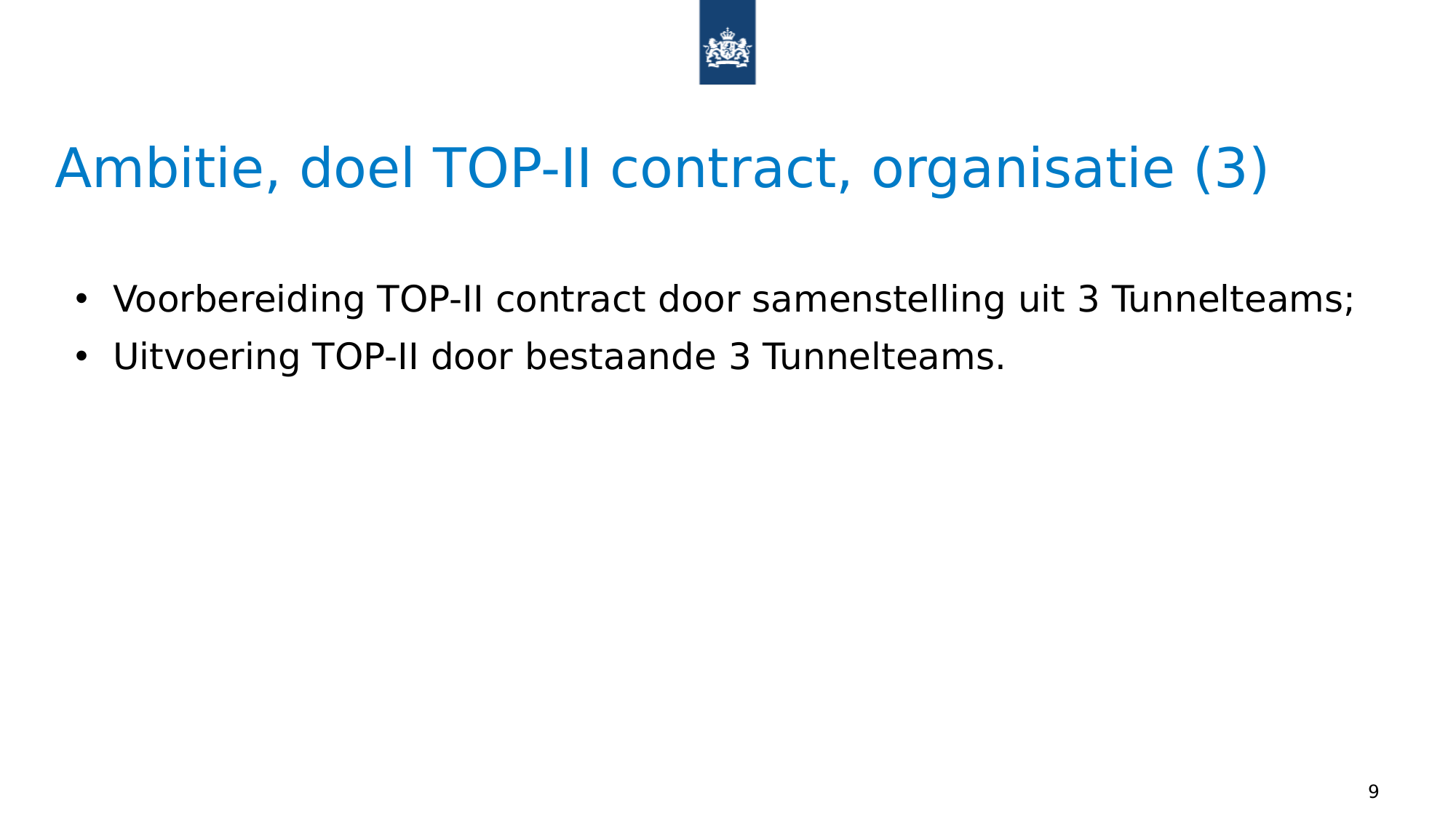

# Ambitie, doel TOP-II contract, organisatie (3)
Voorbereiding TOP-II contract door samenstelling uit 3 Tunnelteams;
Uitvoering TOP-II door bestaande 3 Tunnelteams.
9